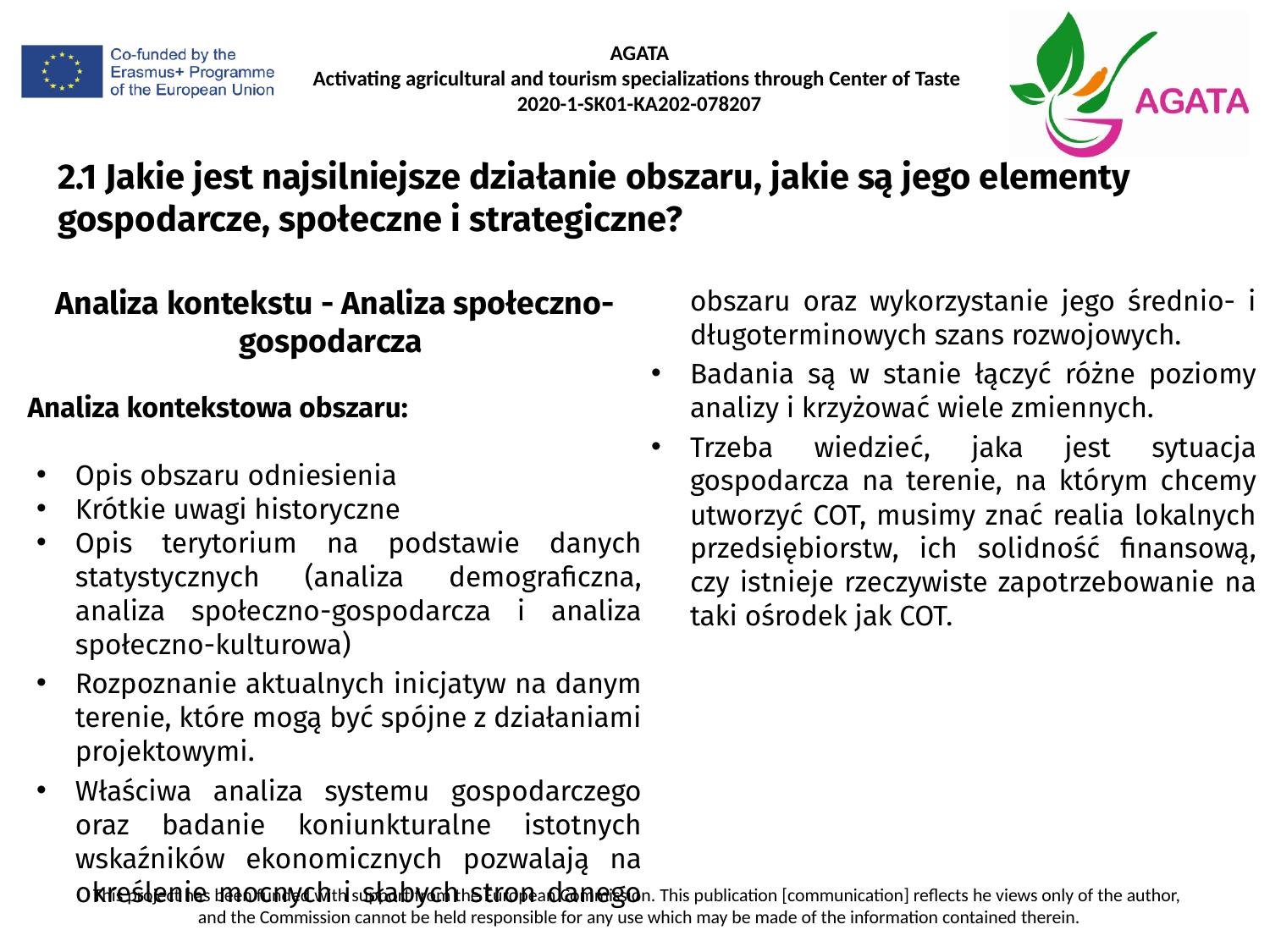

# 2.1 Jakie jest najsilniejsze działanie obszaru, jakie są jego elementy gospodarcze, społeczne i strategiczne?
Analiza kontekstu - Analiza społeczno-gospodarcza

Analiza kontekstowa obszaru:

Opis obszaru odniesienia
Krótkie uwagi historyczne
Opis terytorium na podstawie danych statystycznych (analiza demograficzna, analiza społeczno-gospodarcza i analiza społeczno-kulturowa)
Rozpoznanie aktualnych inicjatyw na danym terenie, które mogą być spójne z działaniami projektowymi.
Właściwa analiza systemu gospodarczego oraz badanie koniunkturalne istotnych wskaźników ekonomicznych pozwalają na określenie mocnych i słabych stron danego obszaru oraz wykorzystanie jego średnio- i długoterminowych szans rozwojowych.
Badania są w stanie łączyć różne poziomy analizy i krzyżować wiele zmiennych.
Trzeba wiedzieć, jaka jest sytuacja gospodarcza na terenie, na którym chcemy utworzyć COT, musimy znać realia lokalnych przedsiębiorstw, ich solidność finansową, czy istnieje rzeczywiste zapotrzebowanie na taki ośrodek jak COT.